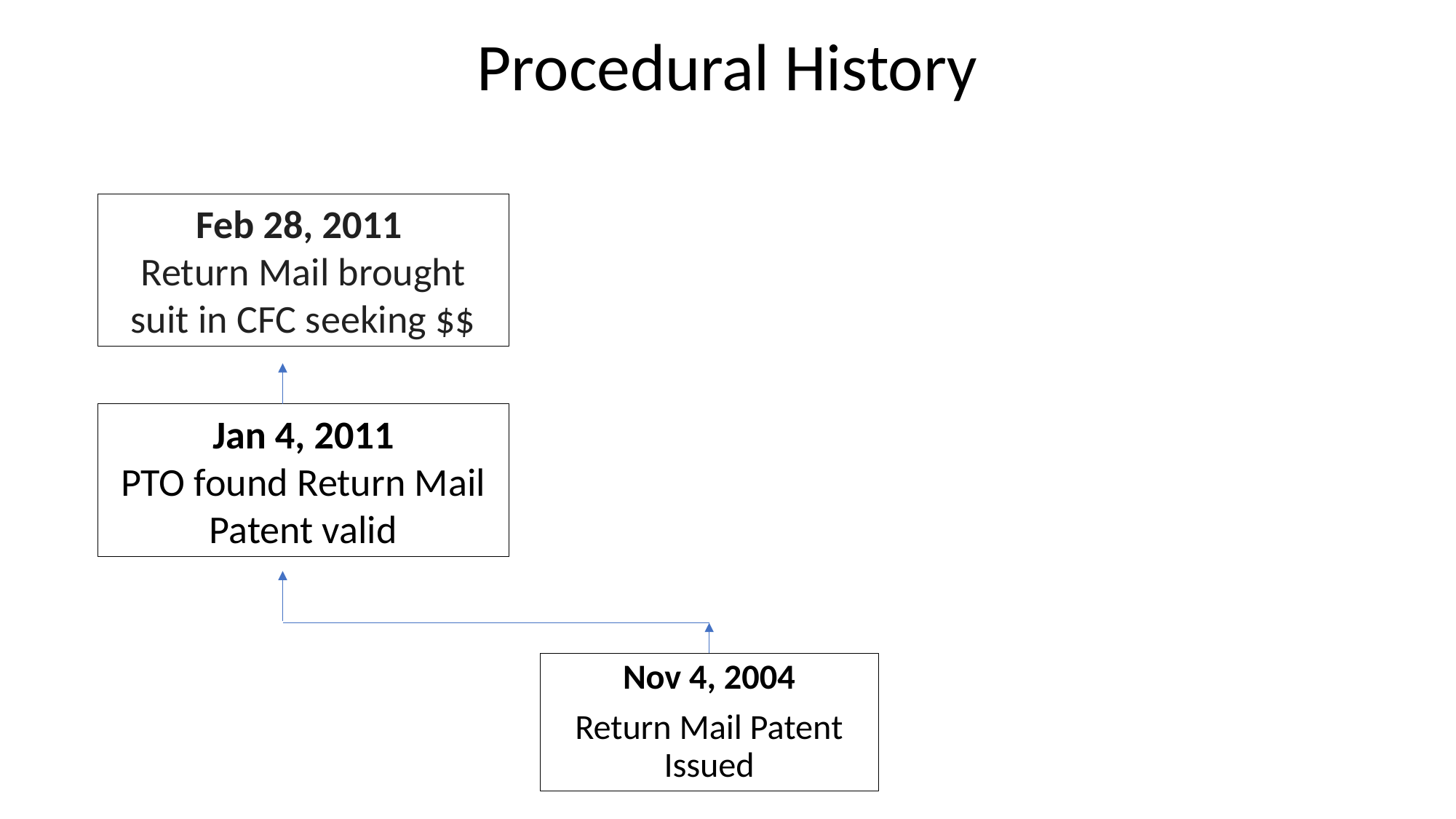

# Procedural History
Feb 28, 2011
Return Mail brought suit in CFC seeking $$
Jan 4, 2011
PTO found Return Mail Patent valid
Nov 4, 2004
Return Mail Patent Issued